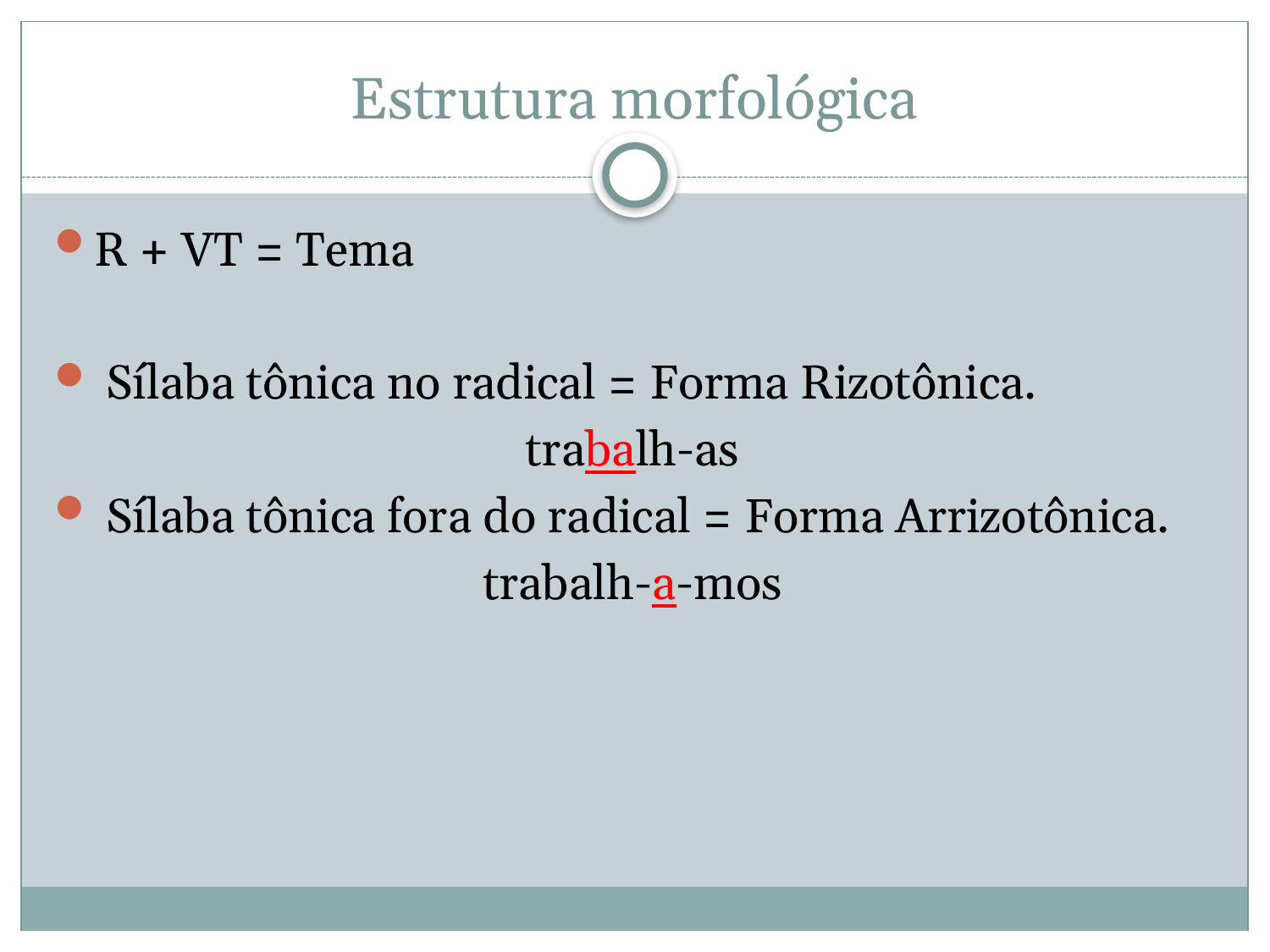

# Estrutura morfológica
R + VT = Tema

 Sílaba tônica no radical = Forma Rizotônica.
trabalh-as
 Sílaba tônica fora do radical = Forma Arrizotônica.
trabalh-a-mos